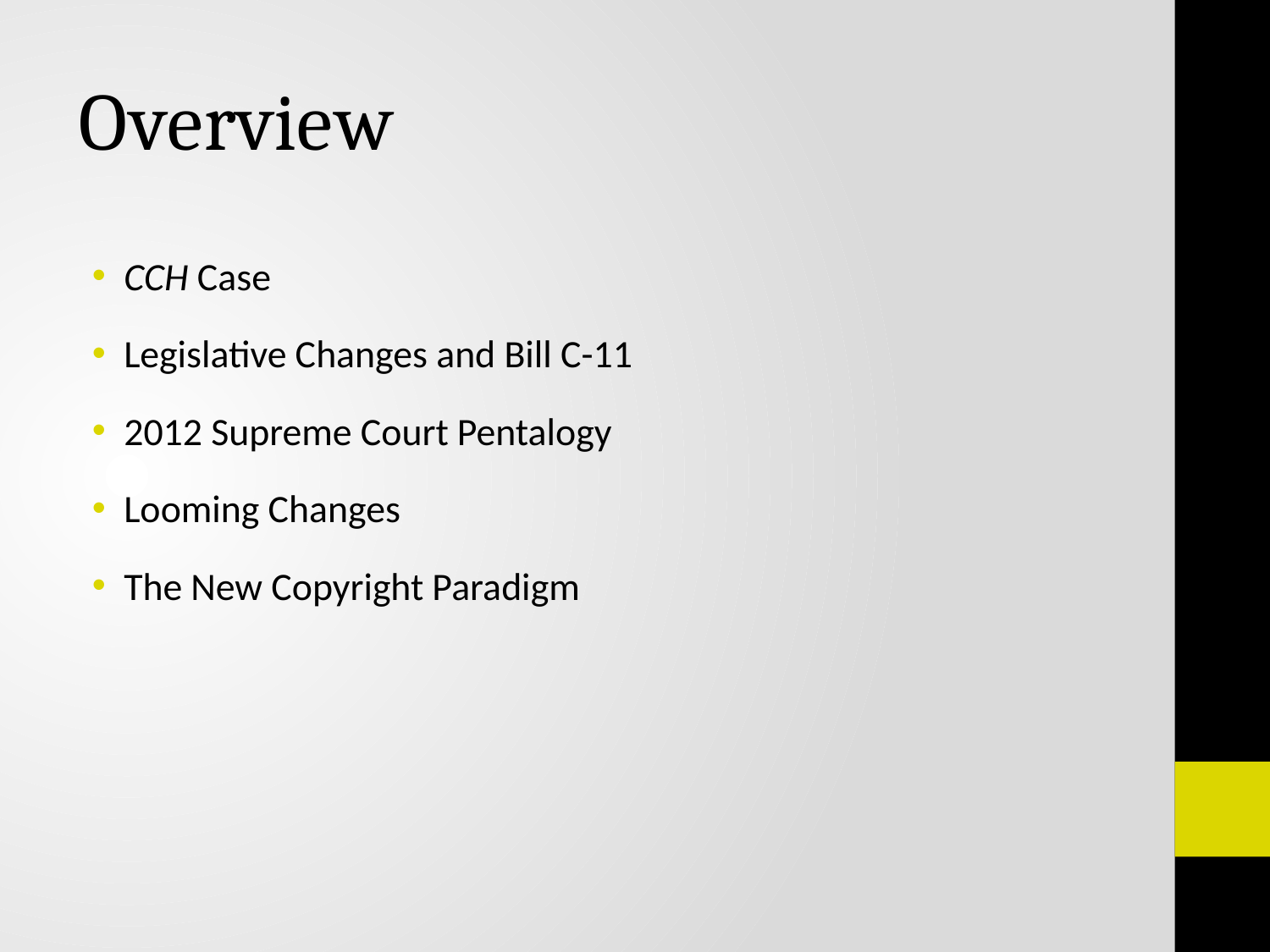

# Overview
CCH Case
Legislative Changes and Bill C-11
2012 Supreme Court Pentalogy
Looming Changes
The New Copyright Paradigm